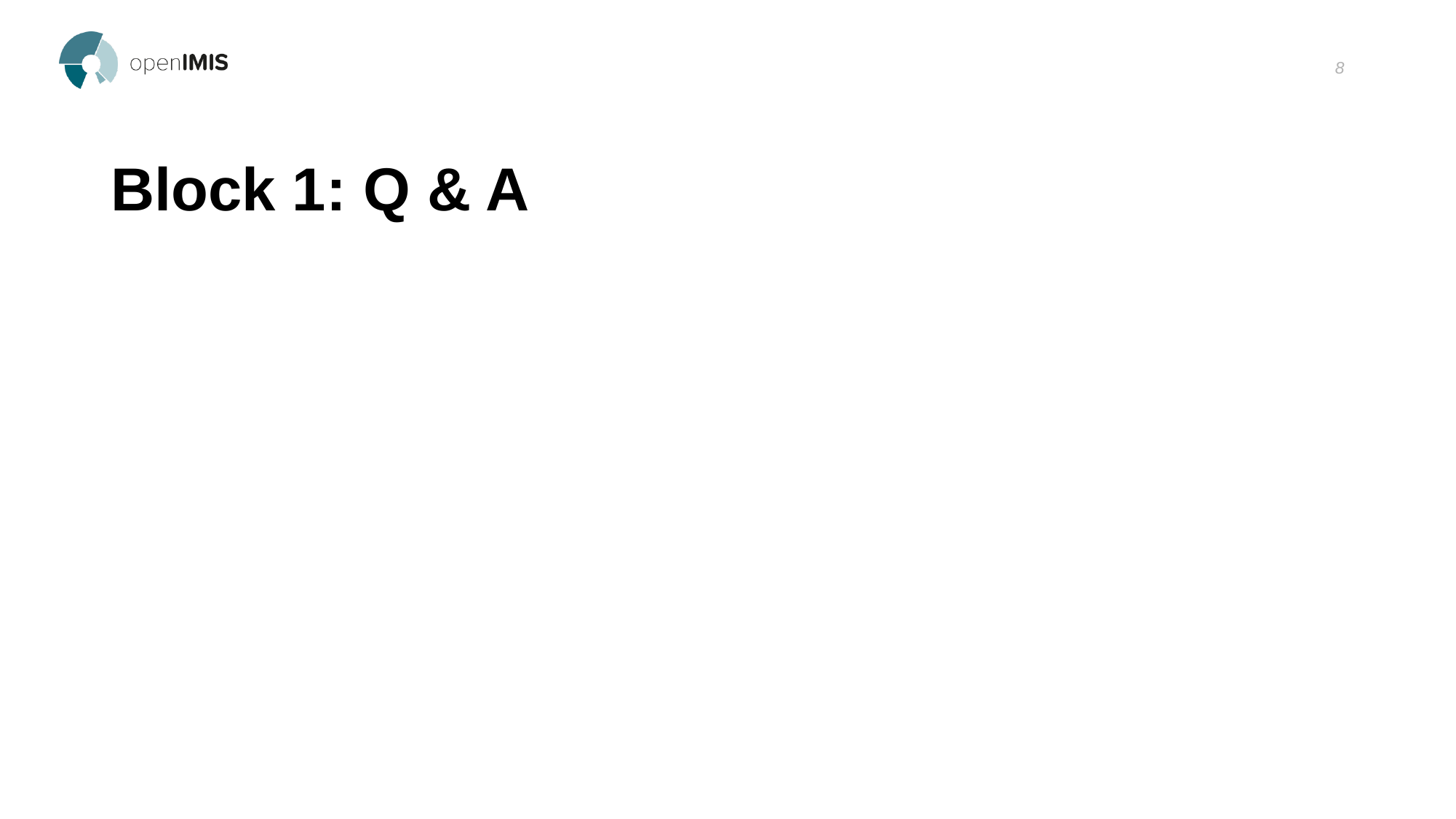

8
# Block 1: Q & A